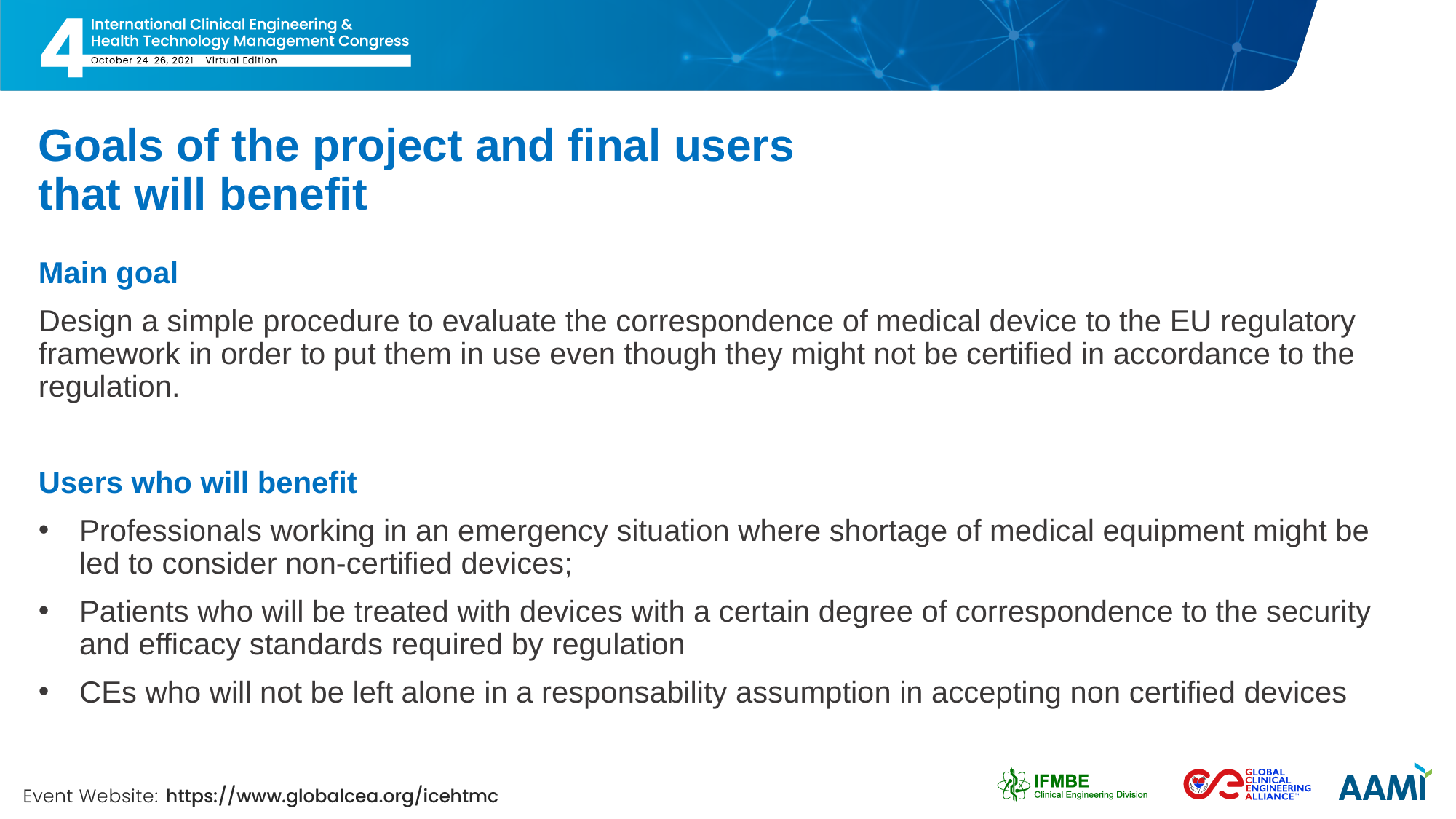

# Goals of the project and final users that will benefit
Main goal
Design a simple procedure to evaluate the correspondence of medical device to the EU regulatory framework in order to put them in use even though they might not be certified in accordance to the regulation.

Users who will benefit
Professionals working in an emergency situation where shortage of medical equipment might be led to consider non-certified devices;
Patients who will be treated with devices with a certain degree of correspondence to the security and efficacy standards required by regulation
CEs who will not be left alone in a responsability assumption in accepting non certified devices